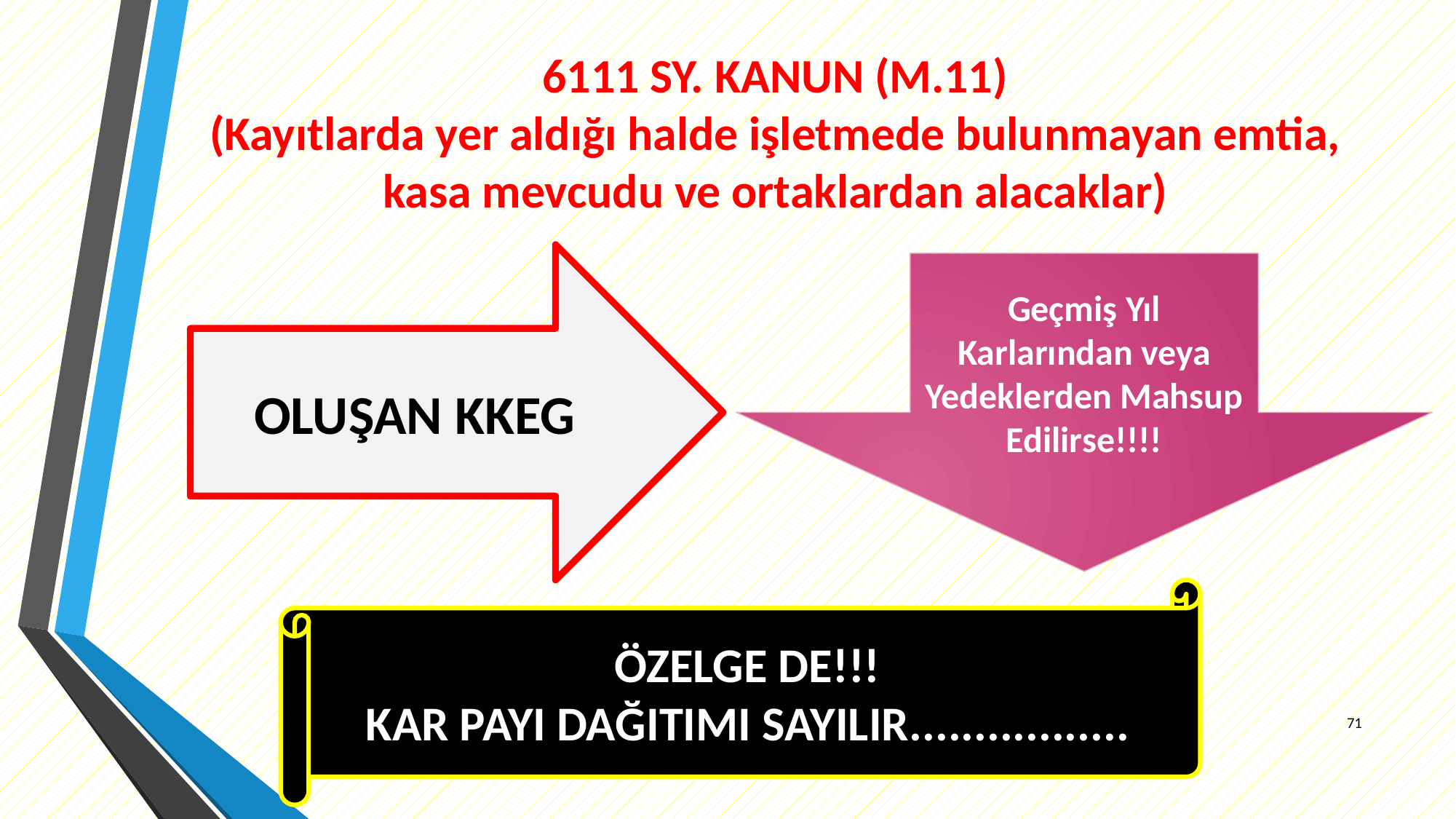

# 6111 SY. KANUN (M.11) (Kayıtlarda yer aldığı halde işletmede bulunmayan emtia, kasa mevcudu ve ortaklardan alacaklar)
OLUŞAN KKEG
Geçmiş Yıl Karlarından veya Yedeklerden Mahsup Edilirse!!!!
ÖZELGE DE!!!
KAR PAYI DAĞITIMI SAYILIR.................
71